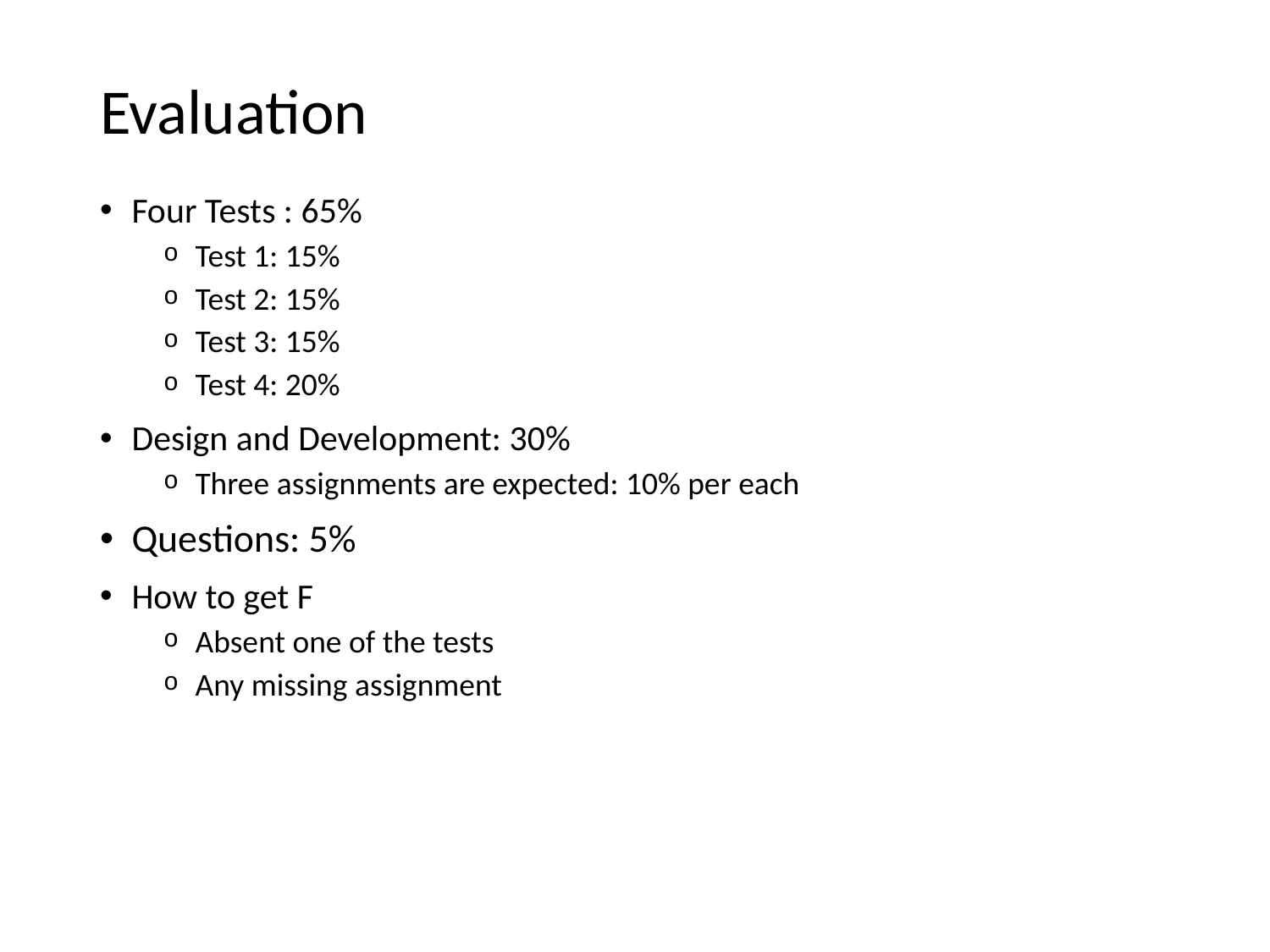

# Evaluation
Four Tests : 65%
Test 1: 15%
Test 2: 15%
Test 3: 15%
Test 4: 20%
Design and Development: 30%
Three assignments are expected: 10% per each
Questions: 5%
How to get F
Absent one of the tests
Any missing assignment